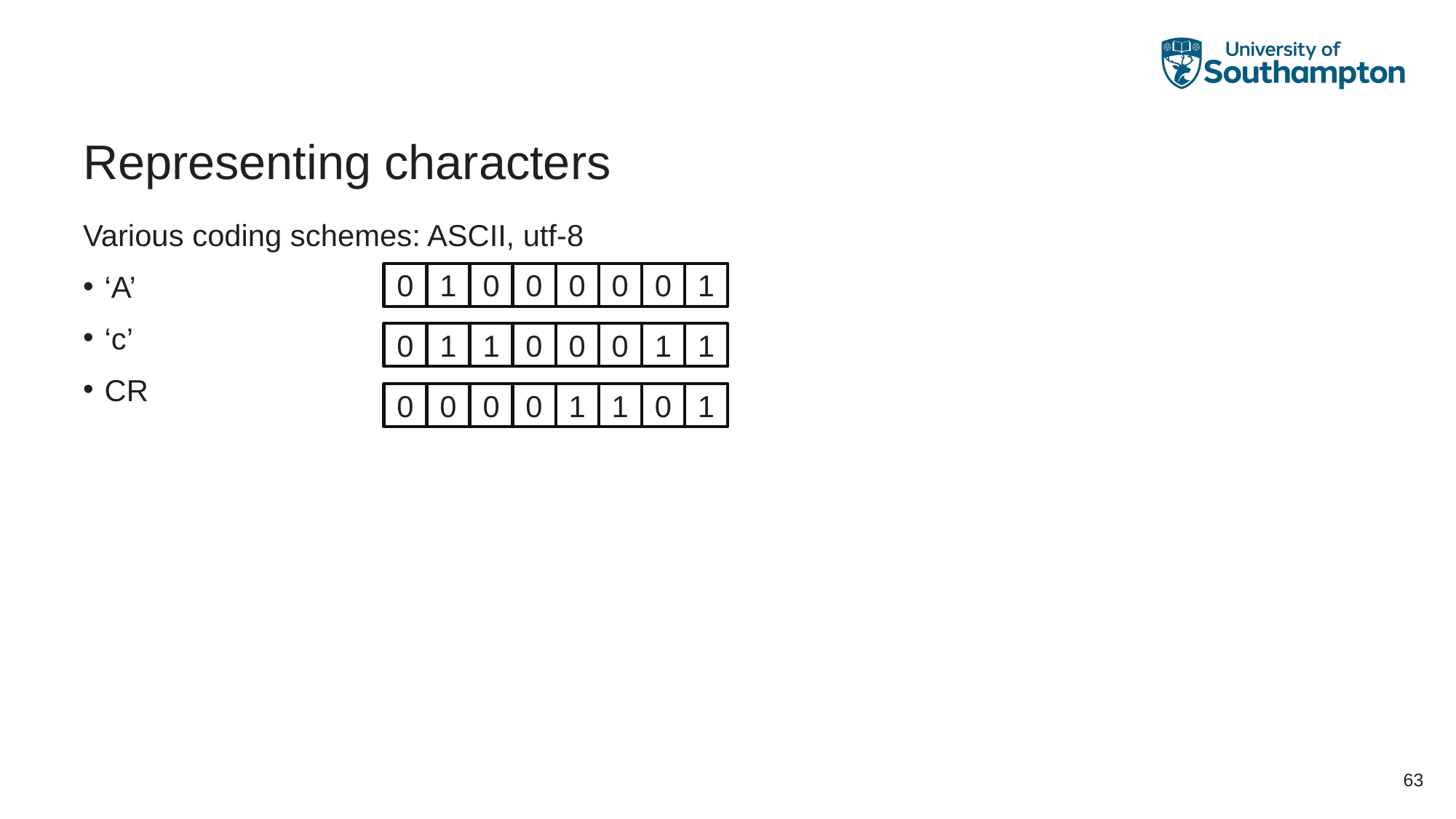

# Representing characters
Various coding schemes: ASCII, utf-8
‘A’
‘c’
CR

0
1
0
0
0
0
0
1
0
1
1
0
0
0
1
1
0
0
0
0
1
1
0
1